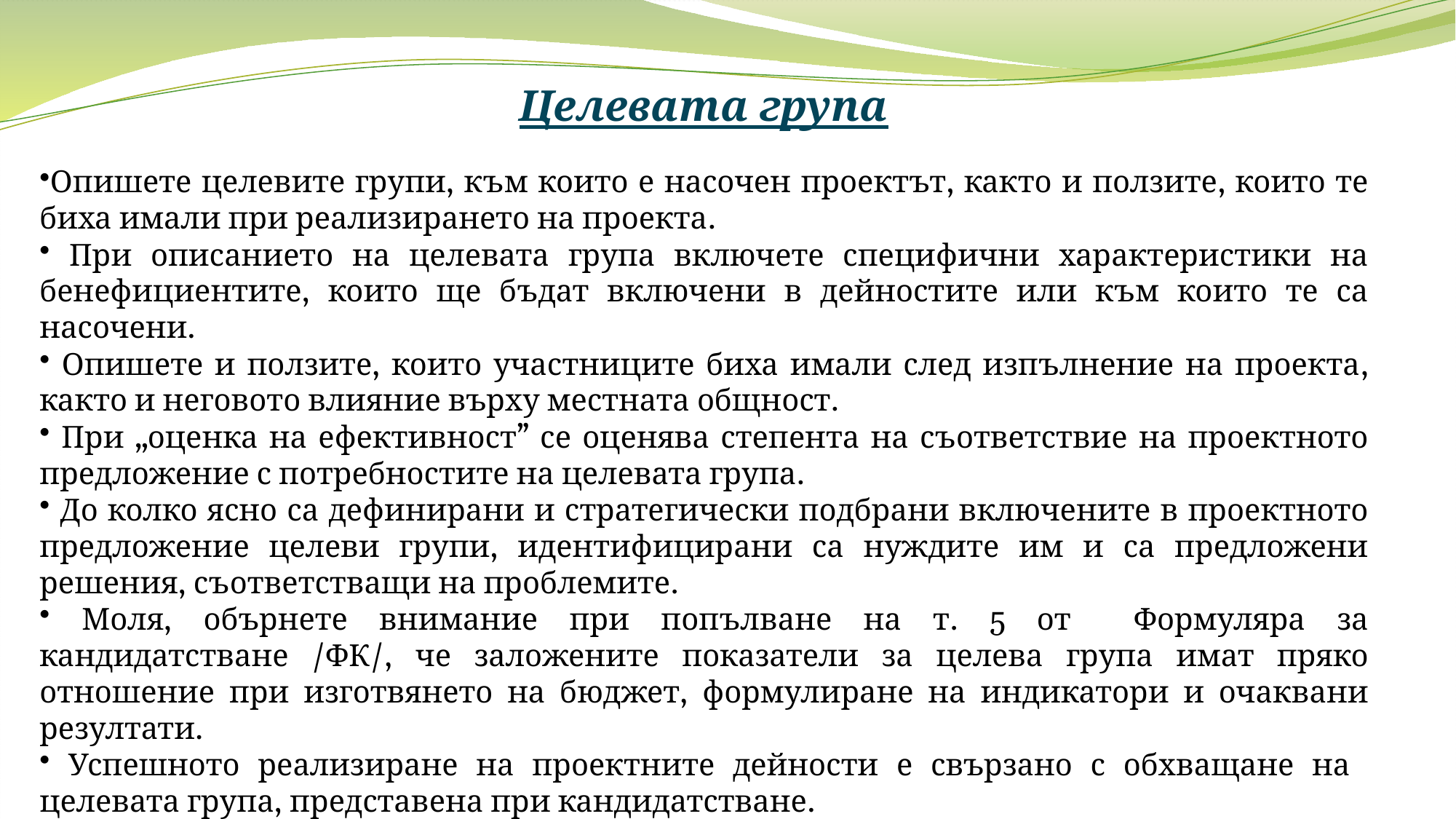

Целевата група

Опишете целевите групи, към които е насочен проектът, както и ползите, които те биха имали при реализирането на проекта.
 При описанието на целевата група включете специфични характеристики на бенефициентите, които ще бъдат включени в дейностите или към които те са насочени.
 Опишете и ползите, които участниците биха имали след изпълнение на проекта, както и неговото влияние върху местната общност.
 При „оценка на ефективност” се оценява степента на съответствие на проектното предложение с потребностите на целевата група.
 До колко ясно са дефинирани и стратегически подбрани включените в проектното предложение целеви групи, идентифицирани са нуждите им и са предложени решения, съответстващи на проблемите.
 Моля, обърнете внимание при попълване на т. 5 от  Формуляра за кандидатстване /ФК/, че заложените показатели за целева група имат пряко отношение при изготвянето на бюджет, формулиране на индикатори и очаквани резултати.
 Успешното реализиране на проектните дейности е свързано с обхващане на  целевата група, представена при кандидатстване.